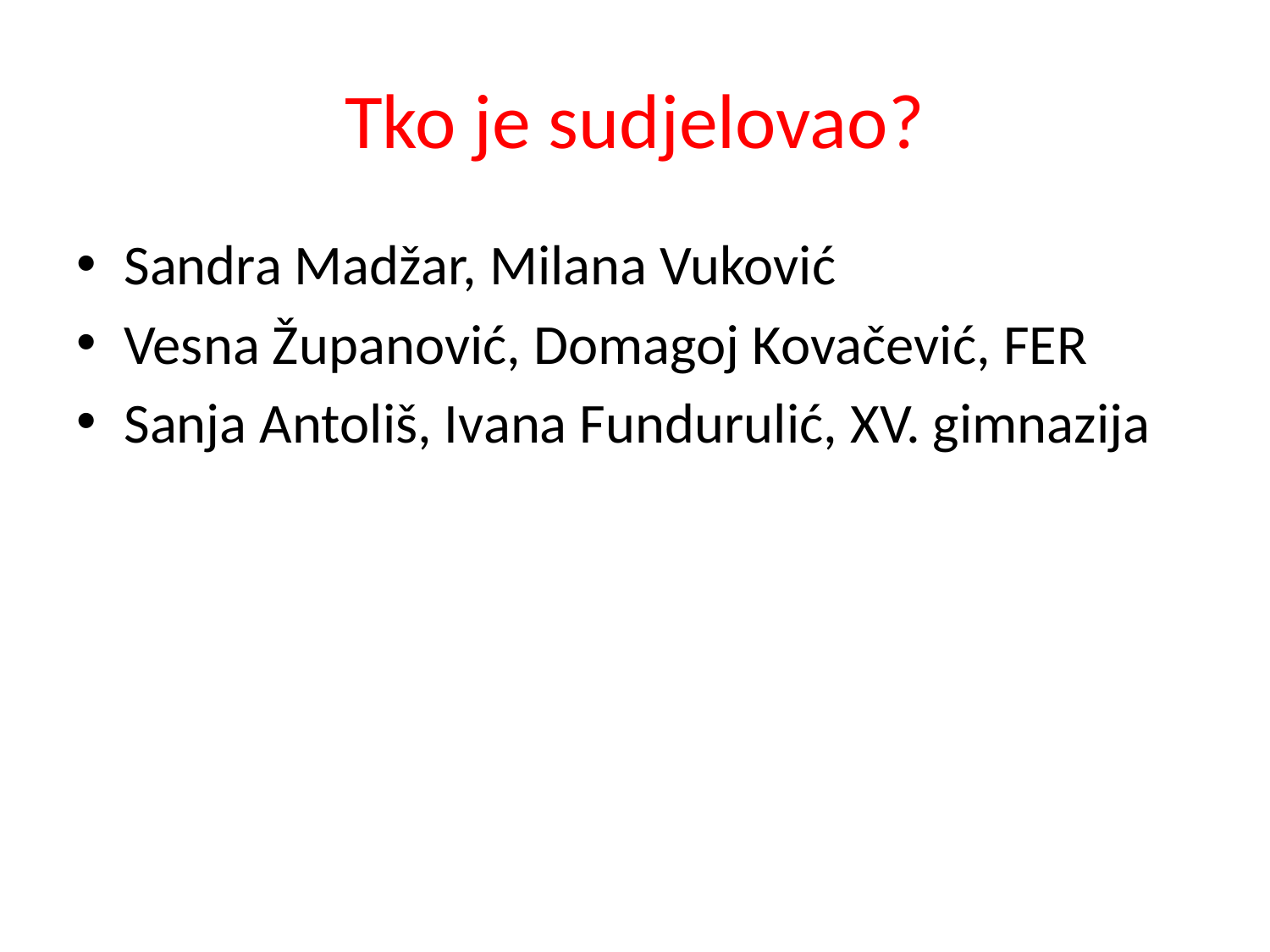

# Tko je sudjelovao?
Sandra Madžar, Milana Vuković
Vesna Županović, Domagoj Kovačević, FER
Sanja Antoliš, Ivana Fundurulić, XV. gimnazija